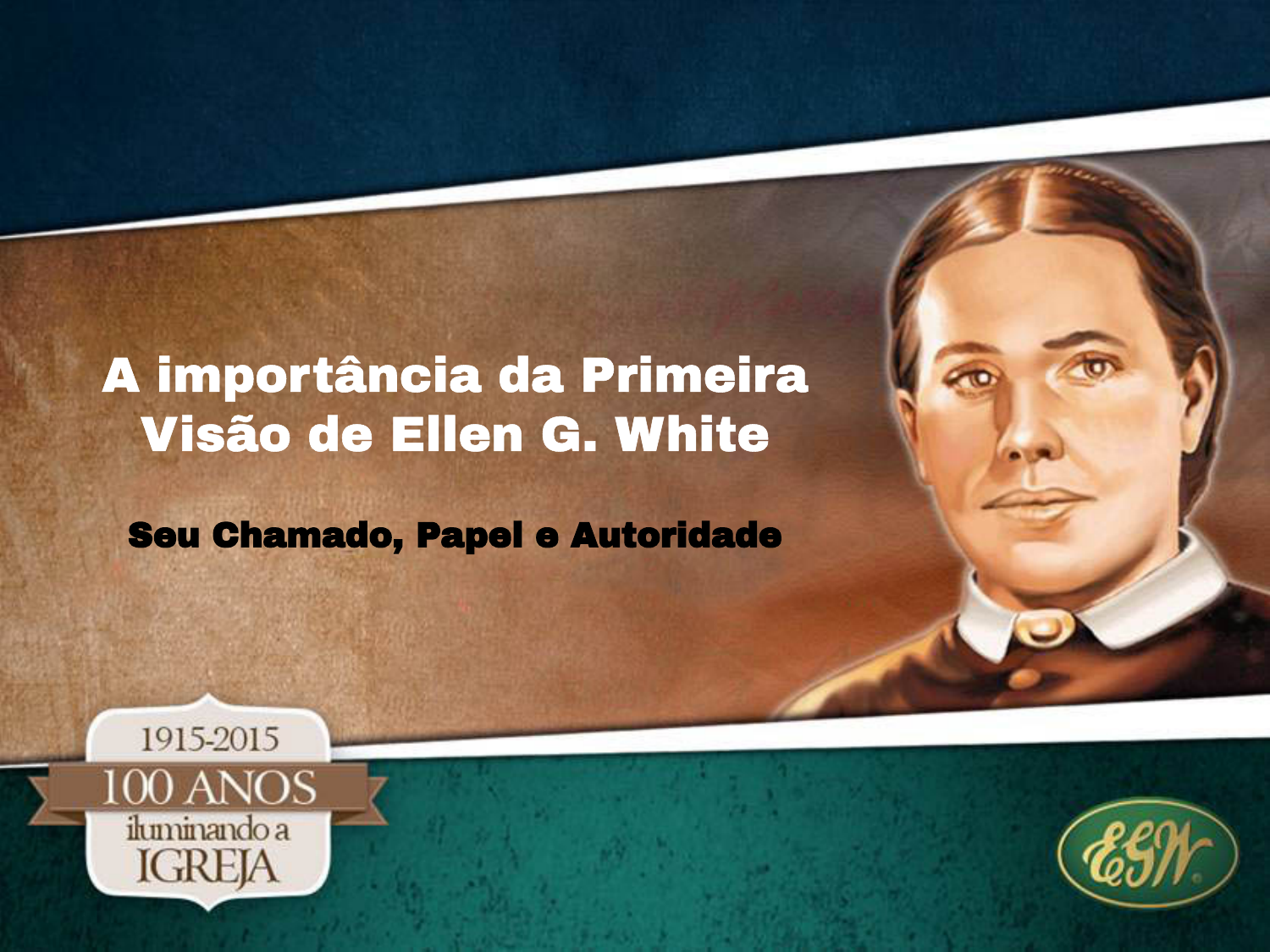

A importância da Primeira Visão de Ellen G. White

Seu Chamado, Papel e Autoridade